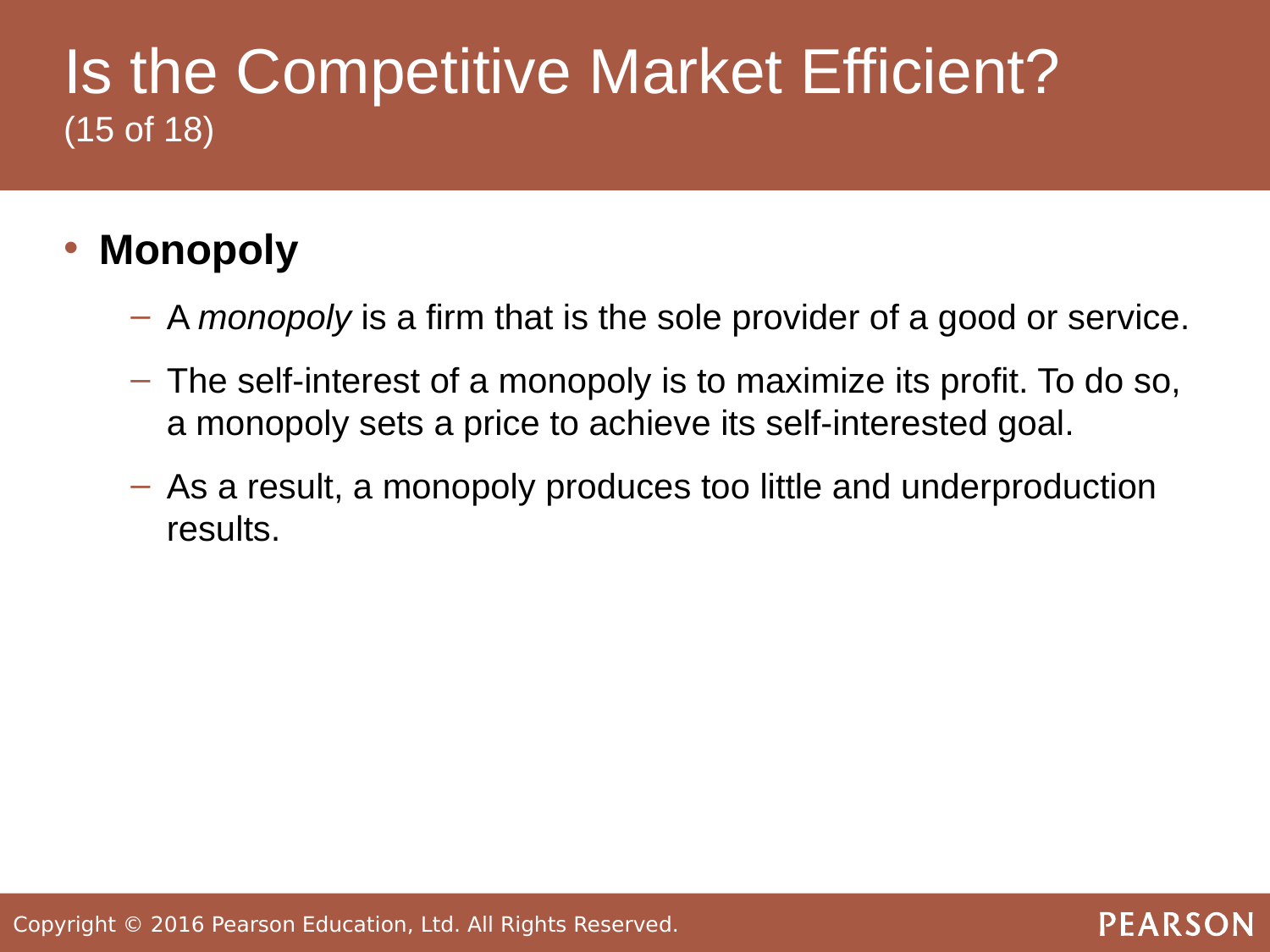

# Is the Competitive Market Efficient? (15 of 18)
Monopoly
A monopoly is a firm that is the sole provider of a good or service.
The self-interest of a monopoly is to maximize its profit. To do so, a monopoly sets a price to achieve its self-interested goal.
As a result, a monopoly produces too little and underproduction results.